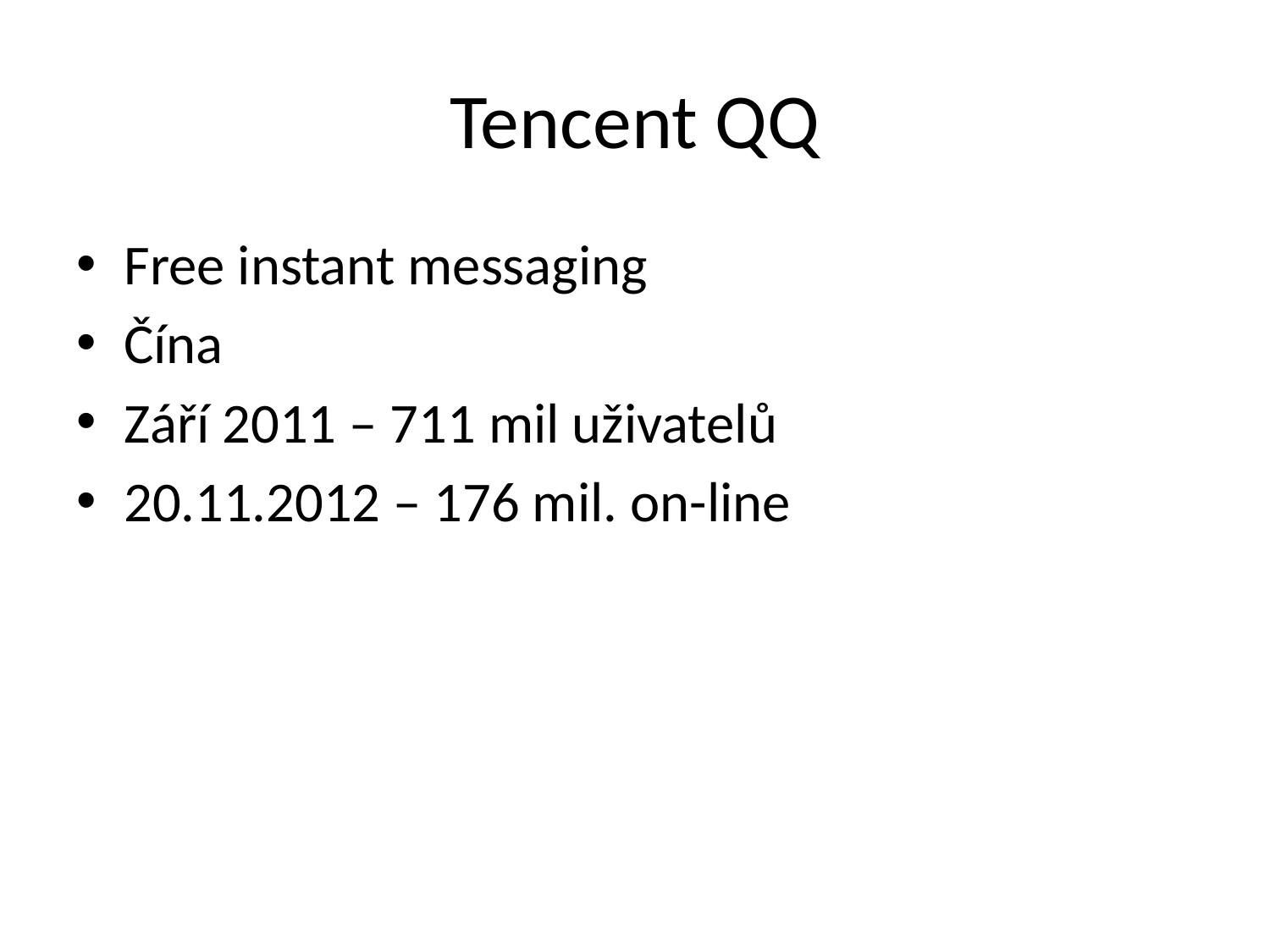

# Tencent QQ
Free instant messaging
Čína
Září 2011 – 711 mil uživatelů
20.11.2012 – 176 mil. on-line